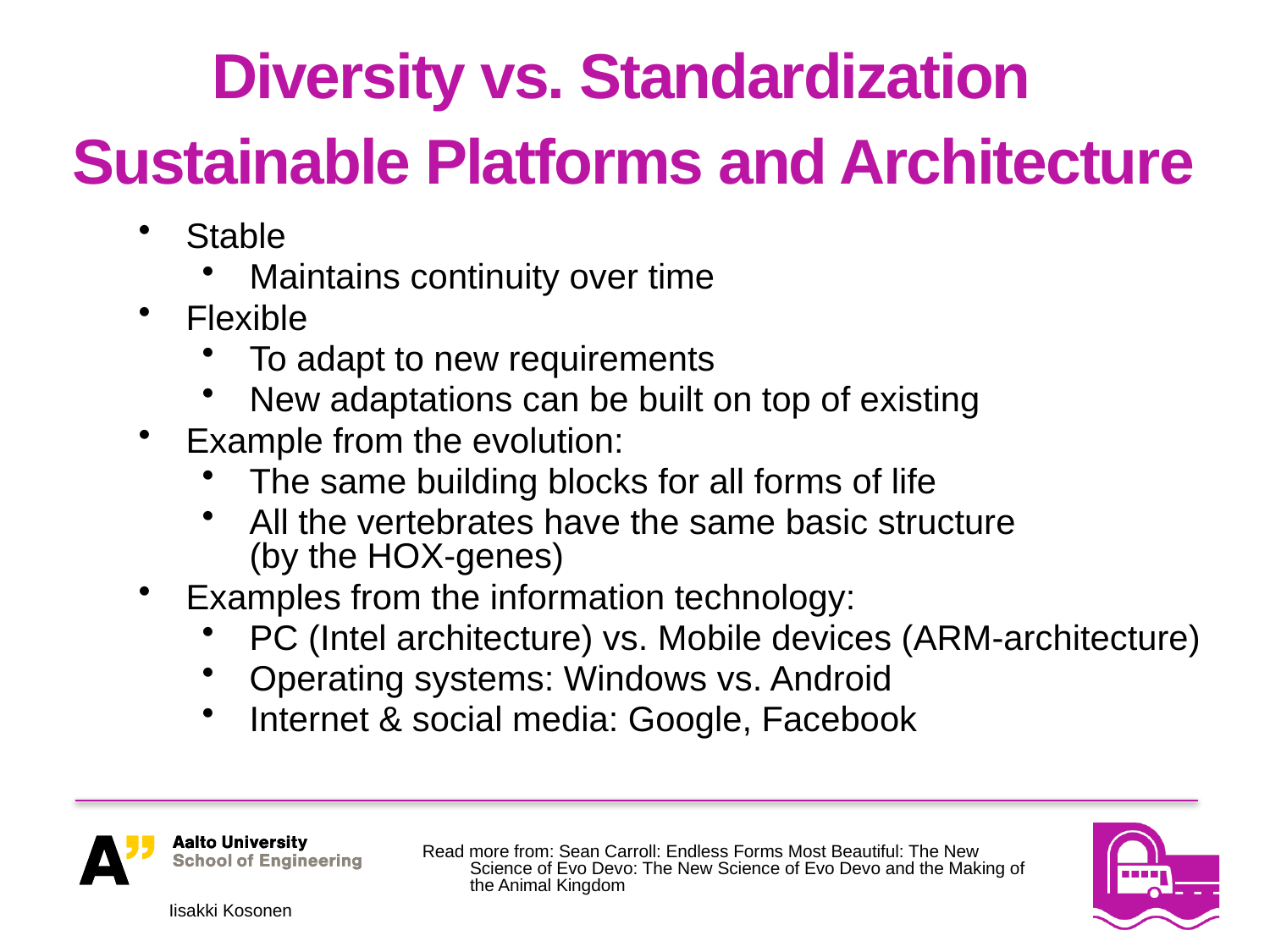

Diversity vs. Standardization
# Sustainable Platforms and Architecture
Stable
Maintains continuity over time
Flexible
To adapt to new requirements
New adaptations can be built on top of existing
Example from the evolution:
The same building blocks for all forms of life
All the vertebrates have the same basic structure
(by the HOX-genes)
Examples from the information technology:
PC (Intel architecture) vs. Mobile devices (ARM-architecture)
Operating systems: Windows vs. Android
Internet & social media: Google, Facebook

Read more from: Sean Carroll: Endless Forms Most Beautiful: The New Science of Evo Devo: The New Science of Evo Devo and the Making of the Animal Kingdom